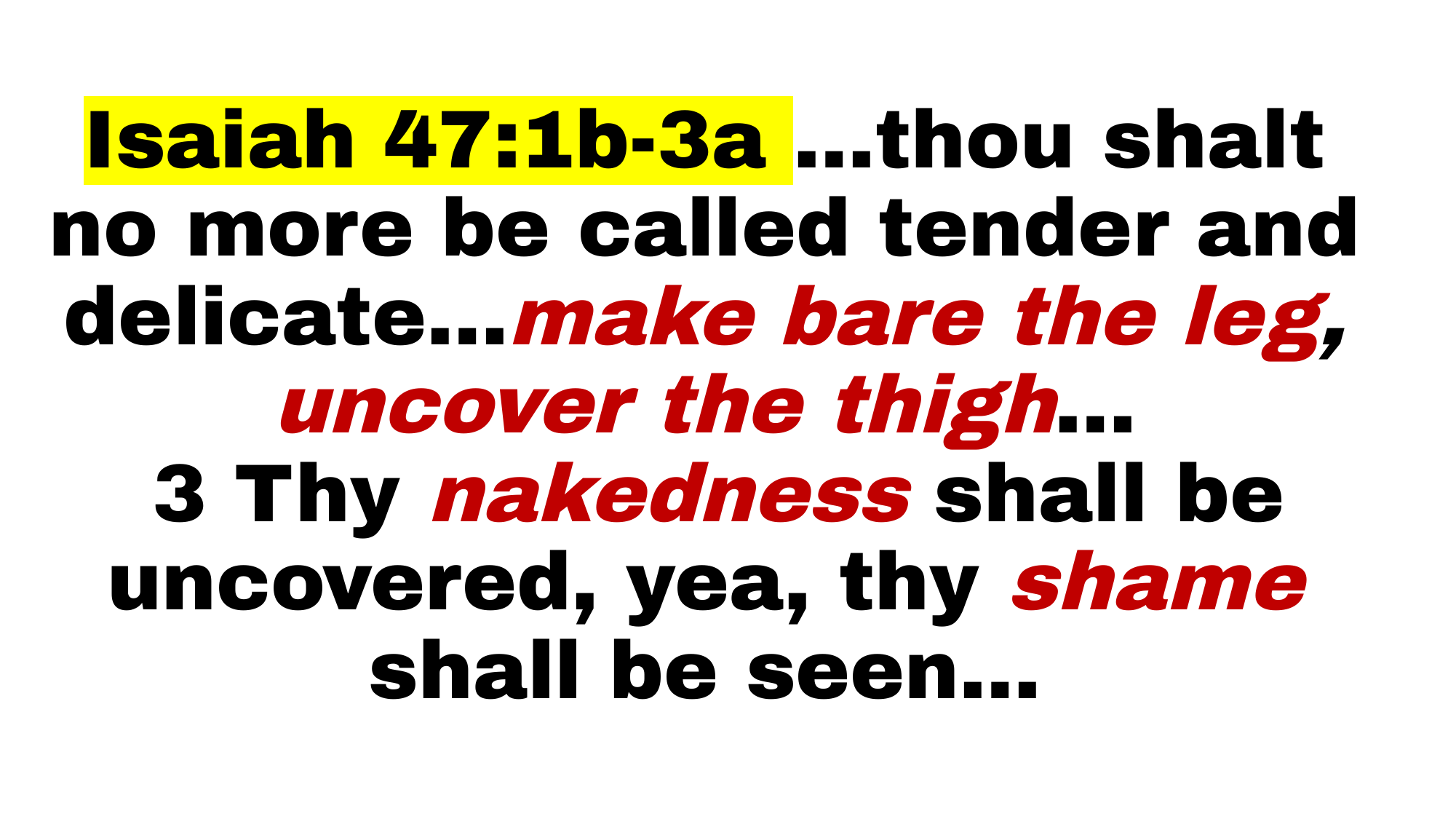

# Isaiah 47:1b-3a …thou shalt no more be called tender and delicate…make bare the leg, uncover the thigh… 3 Thy nakedness shall be uncovered, yea, thy shame shall be seen…